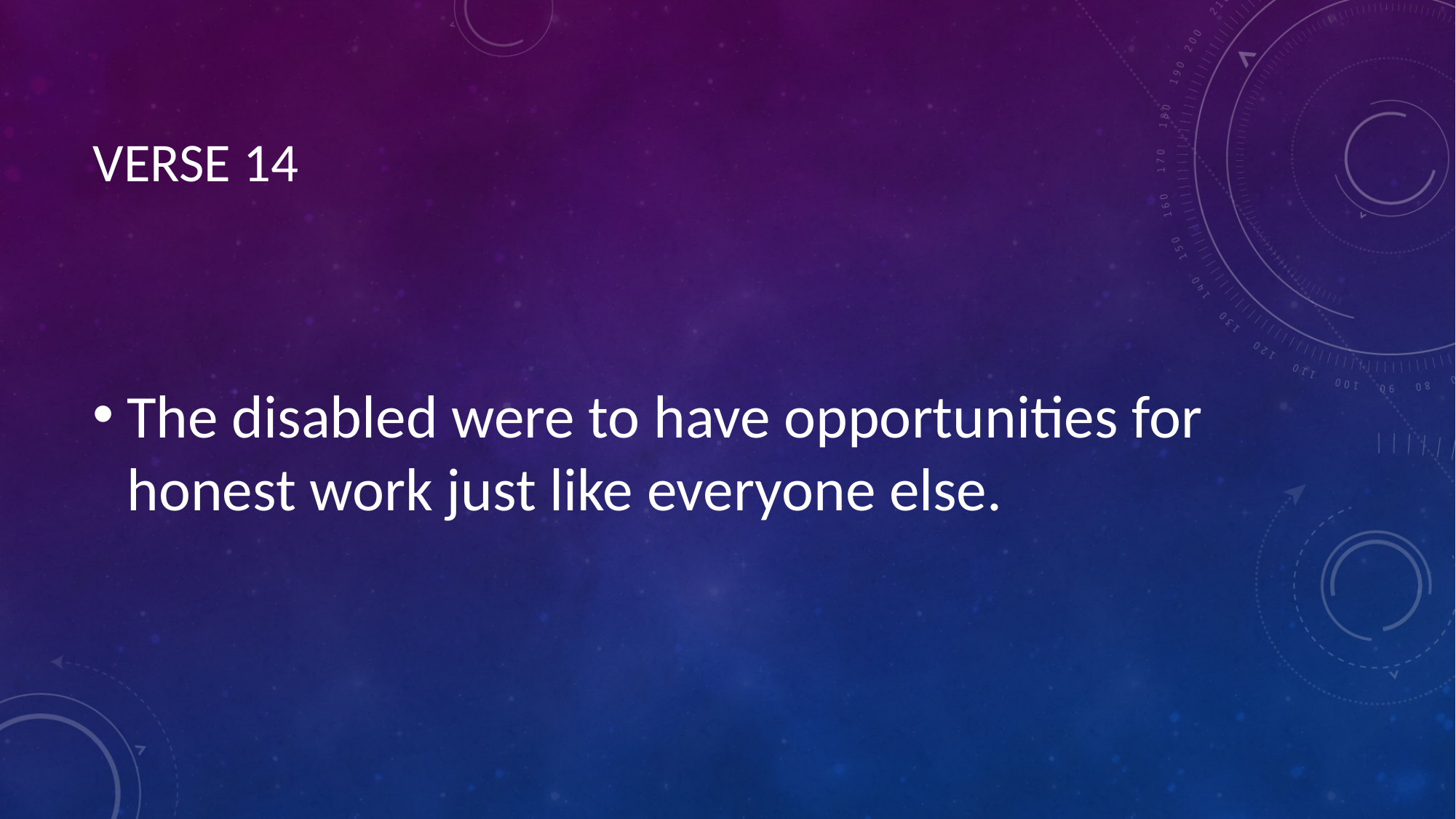

# Verse 14
The disabled were to have opportunities for honest work just like everyone else.